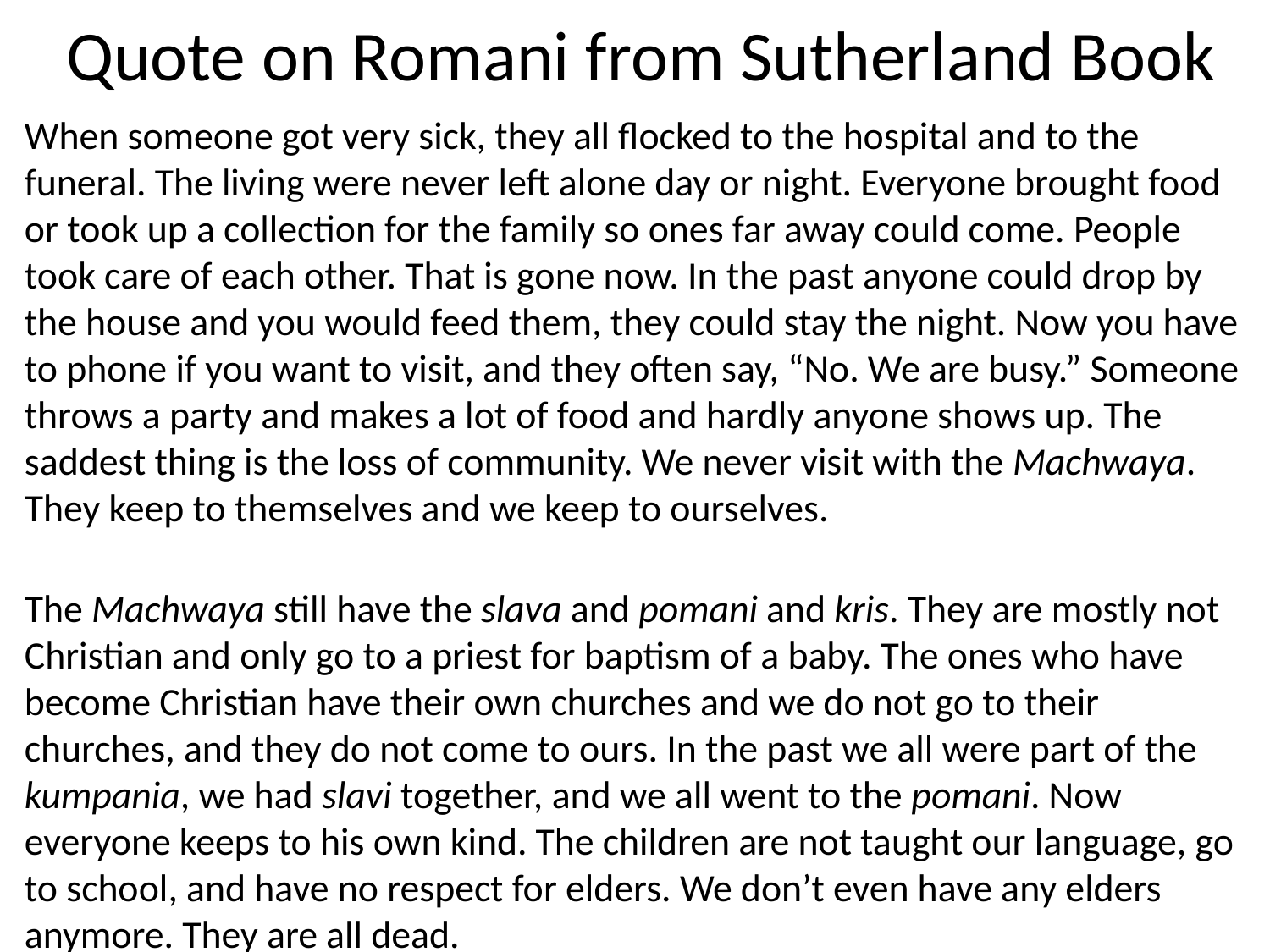

# Quote on Romani from Sutherland Book
When someone got very sick, they all flocked to the hospital and to the funeral. The living were never left alone day or night. Everyone brought food or took up a collection for the family so ones far away could come. People took care of each other. That is gone now. In the past anyone could drop by the house and you would feed them, they could stay the night. Now you have to phone if you want to visit, and they often say, “No. We are busy.” Someone throws a party and makes a lot of food and hardly anyone shows up. The saddest thing is the loss of community. We never visit with the Machwaya. They keep to themselves and we keep to ourselves.
The Machwaya still have the slava and pomani and kris. They are mostly not Christian and only go to a priest for baptism of a baby. The ones who have become Christian have their own churches and we do not go to their churches, and they do not come to ours. In the past we all were part of the kumpania, we had slavi together, and we all went to the pomani. Now everyone keeps to his own kind. The children are not taught our language, go to school, and have no respect for elders. We don’t even have any elders anymore. They are all dead.